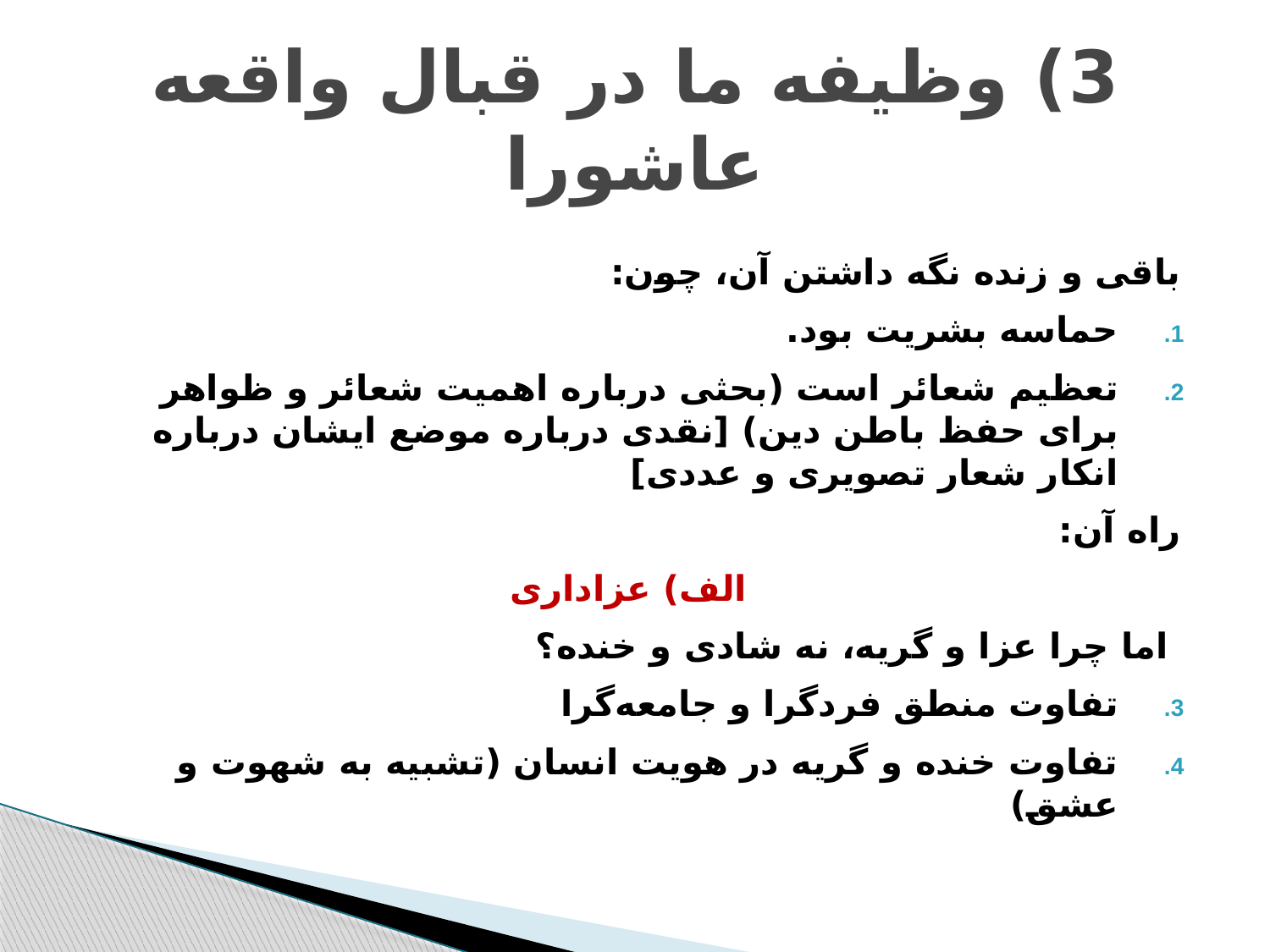

# 3) وظیفه ما در قبال واقعه عاشورا
باقی و زنده نگه داشتن آن، چون:
حماسه بشریت بود.
تعظیم شعائر است (بحثی درباره اهمیت شعائر و ظواهر برای حفظ باطن دین) [نقدی درباره موضع ایشان درباره انکار شعار تصویری و عددی]
راه آن:
الف) عزاداری
 اما چرا عزا و گریه، نه شادی و خنده؟
تفاوت منطق فردگرا و جامعه‌گرا
تفاوت خنده و گریه در هویت انسان (تشبیه به شهوت و عشق)